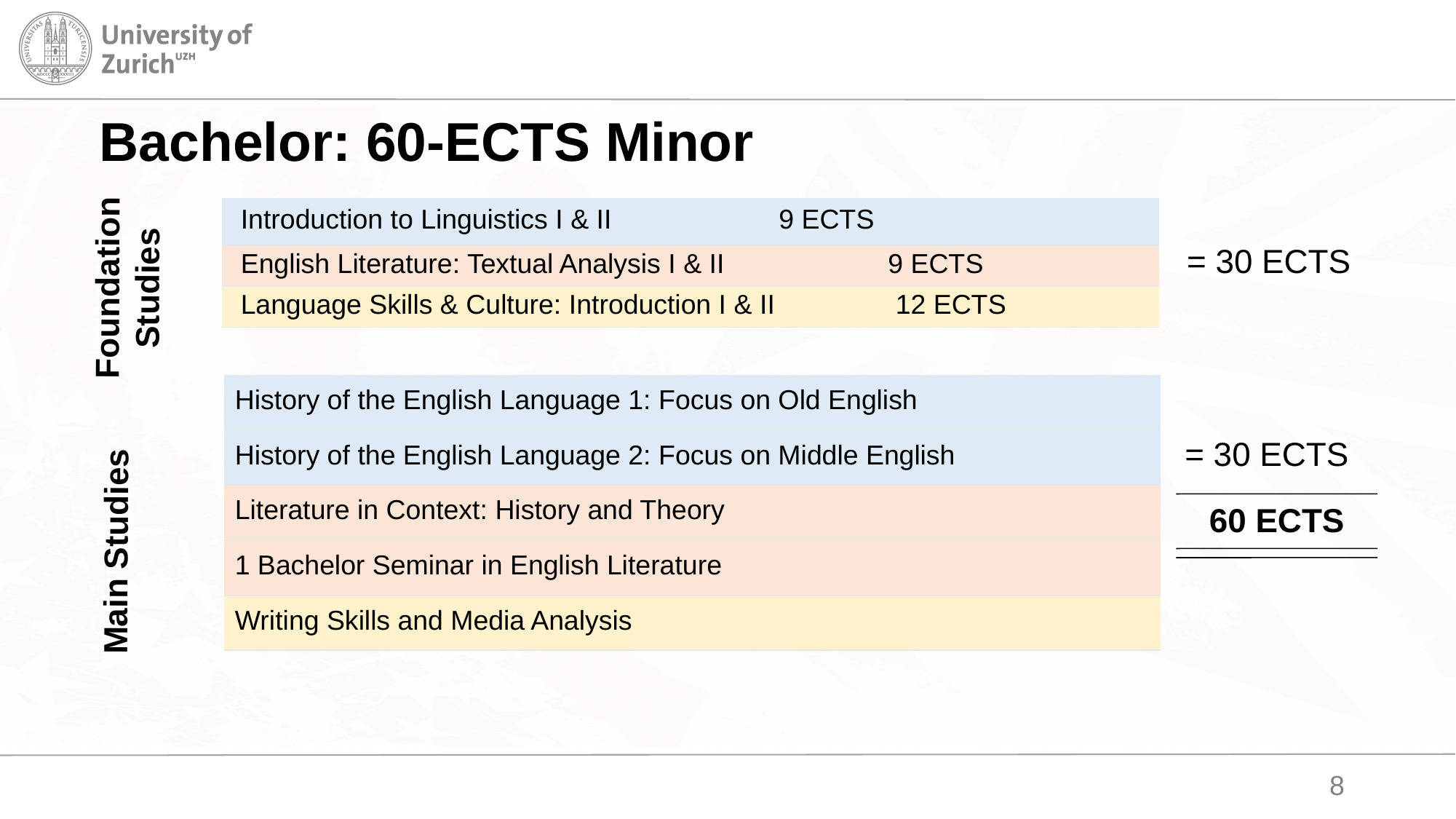

# Bachelor: 60-ECTS Minor
| Introduction to Linguistics I & II 9 ECTS |
| --- |
| English Literature: Textual Analysis I & II 9 ECTS |
| Language Skills & Culture: Introduction I & II 12 ECTS |
= 30 ECTS
Foundation Studies

| History of the English Language 1: Focus on Old English |
| --- |
| History of the English Language 2: Focus on Middle English |
| Literature in Context: History and Theory |
| 1 Bachelor Seminar in English Literature |
| Writing Skills and Media Analysis |
= 30 ECTS

60 ECTS

Main Studies